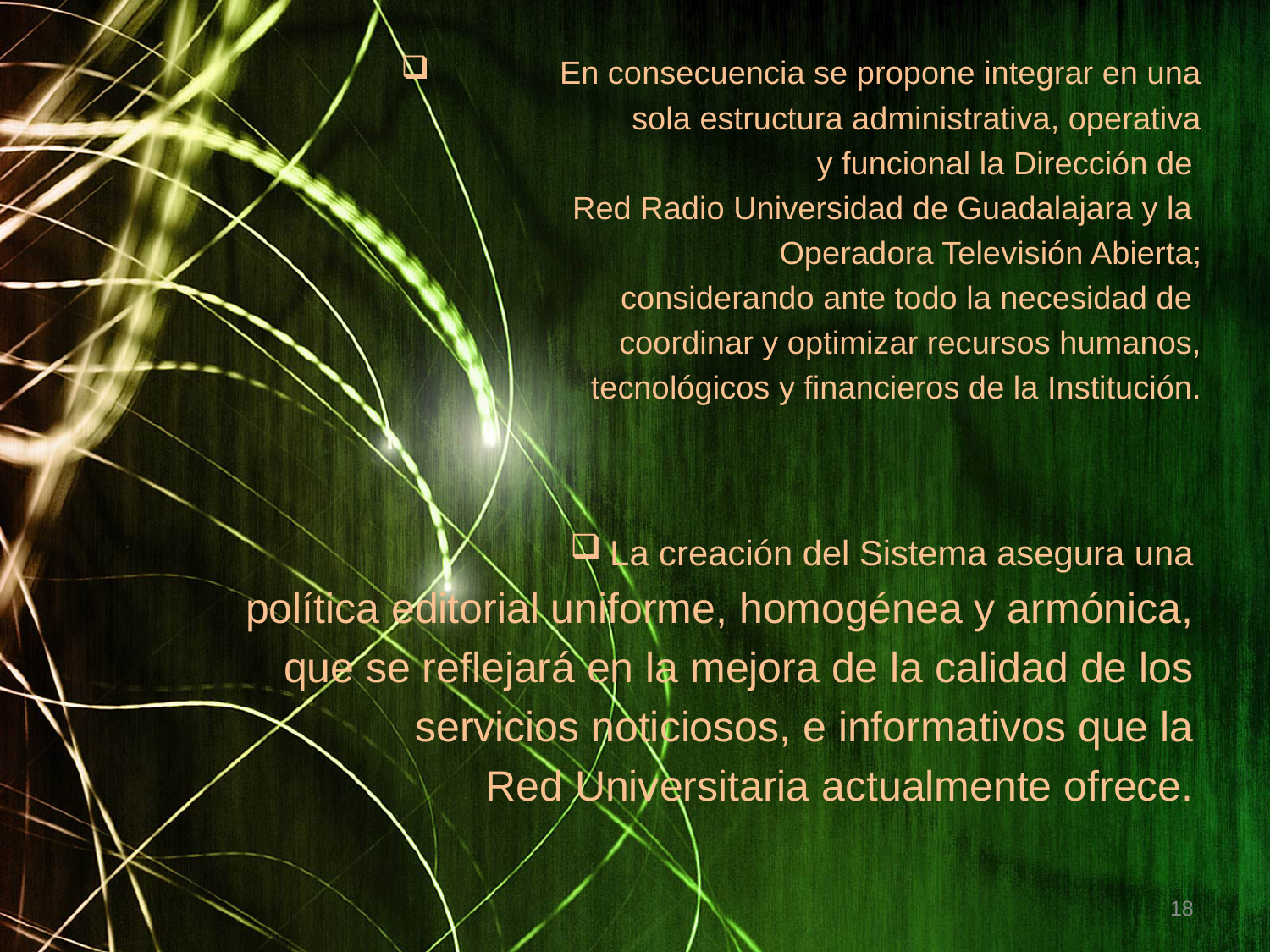

En consecuencia se propone integrar en una
sola estructura administrativa, operativa
 y funcional la Dirección de
Red Radio Universidad de Guadalajara y la
Operadora Televisión Abierta;
 considerando ante todo la necesidad de
coordinar y optimizar recursos humanos,
 tecnológicos y financieros de la Institución.

La creación del Sistema asegura una
 política editorial uniforme, homogénea y armónica,
 que se reflejará en la mejora de la calidad de los
 servicios noticiosos, e informativos que la
 Red Universitaria actualmente ofrece.

18